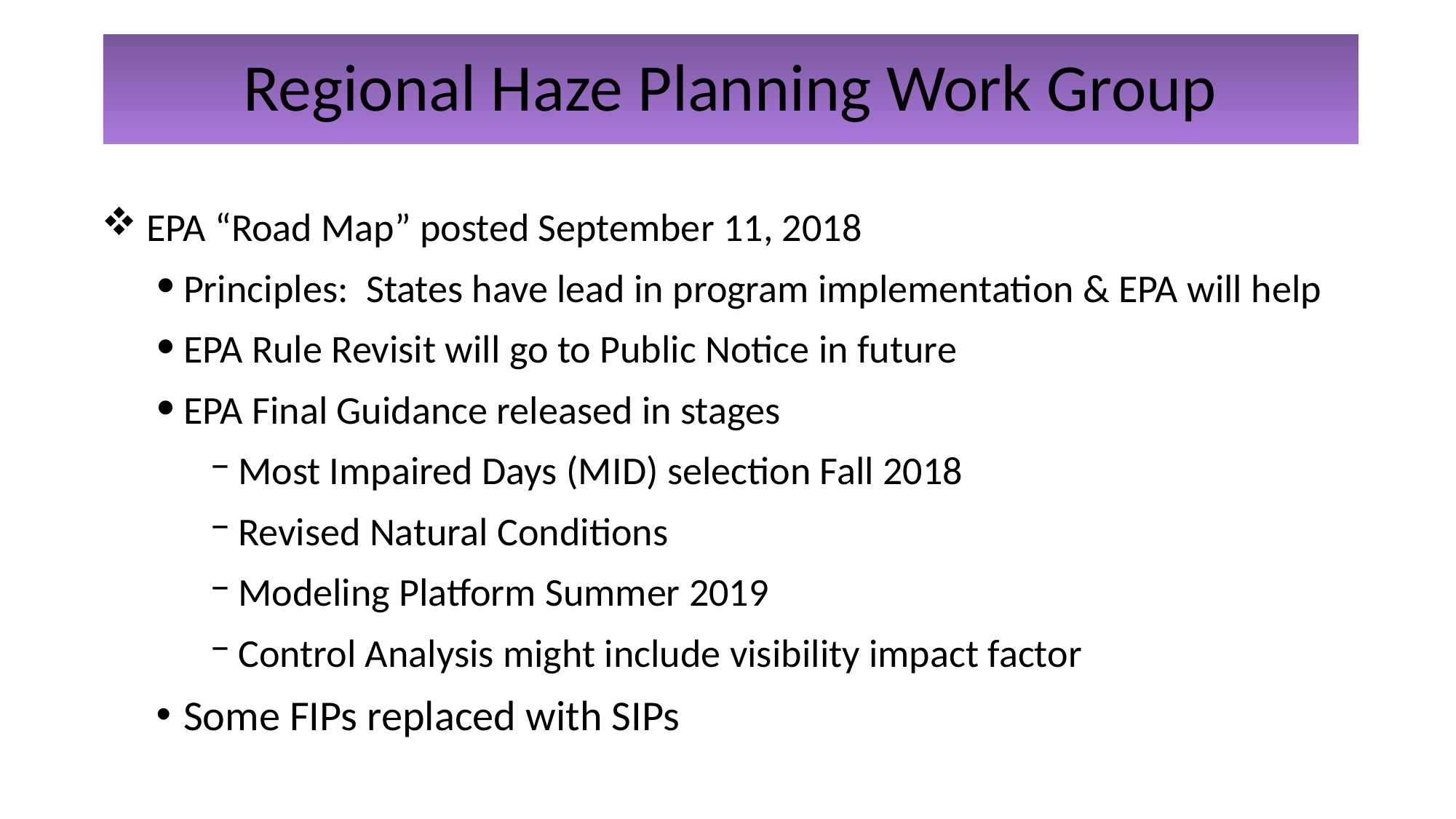

Regional Haze Planning Work Group
 EPA “Road Map” posted September 11, 2018
Principles:  States have lead in program implementation & EPA will help
EPA Rule Revisit will go to Public Notice in future
EPA Final Guidance released in stages
Most Impaired Days (MID) selection Fall 2018
Revised Natural Conditions
Modeling Platform Summer 2019
Control Analysis might include visibility impact factor
Some FIPs replaced with SIPs